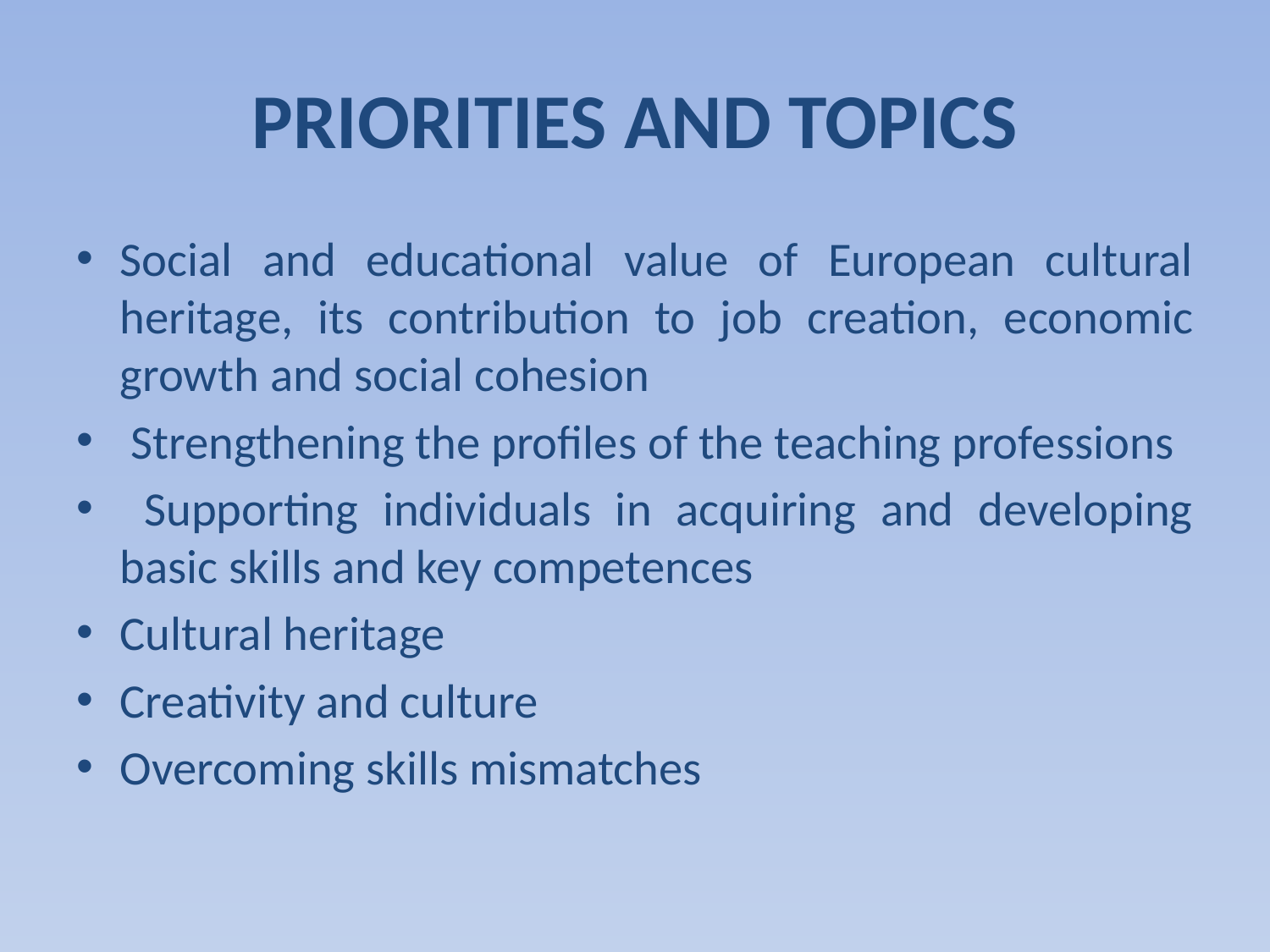

# PRIORITIES AND TOPICS
Social and educational value of European cultural heritage, its contribution to job creation, economic growth and social cohesion
 Strengthening the profiles of the teaching professions
 Supporting individuals in acquiring and developing basic skills and key competences
Cultural heritage
Creativity and culture
Overcoming skills mismatches